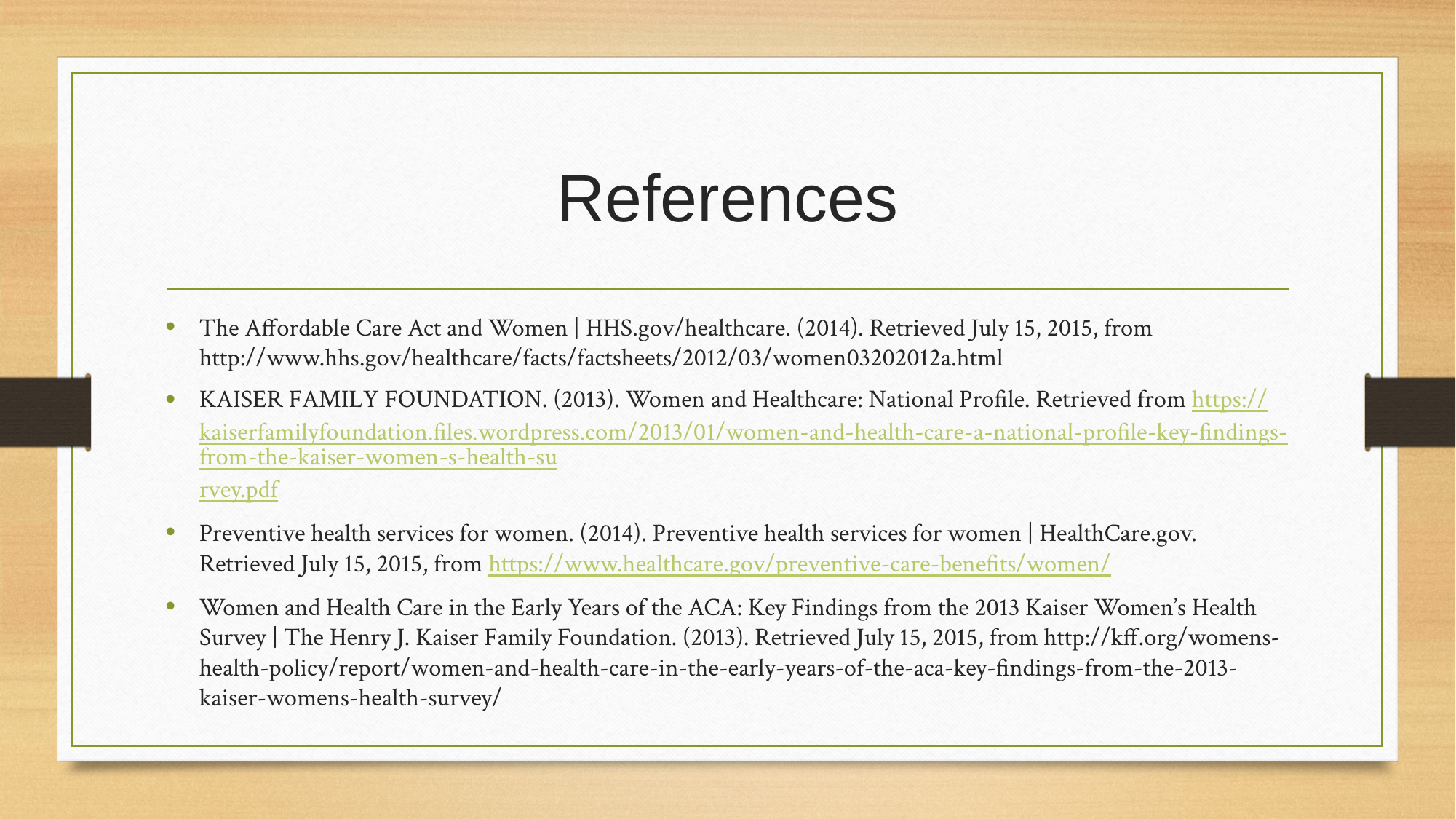

# References
The Affordable Care Act and Women | HHS.gov/healthcare. (2014). Retrieved July 15, 2015, from http://www.hhs.gov/healthcare/facts/factsheets/2012/03/women03202012a.html
KAISER FAMILY FOUNDATION. (2013). Women and Healthcare: National Profile. Retrieved from https://kaiserfamilyfoundation.files.wordpress.com/2013/01/women-and-health-care-a-national-profile-key-findings-from-the-kaiser-women-s-health-survey.pdf
Preventive health services for women. (2014). Preventive health services for women | HealthCare.gov. Retrieved July 15, 2015, from https://www.healthcare.gov/preventive-care-benefits/women/
Women and Health Care in the Early Years of the ACA: Key Findings from the 2013 Kaiser Women’s Health Survey | The Henry J. Kaiser Family Foundation. (2013). Retrieved July 15, 2015, from http://kff.org/womens-health-policy/report/women-and-health-care-in-the-early-years-of-the-aca-key-findings-from-the-2013-kaiser-womens-health-survey/